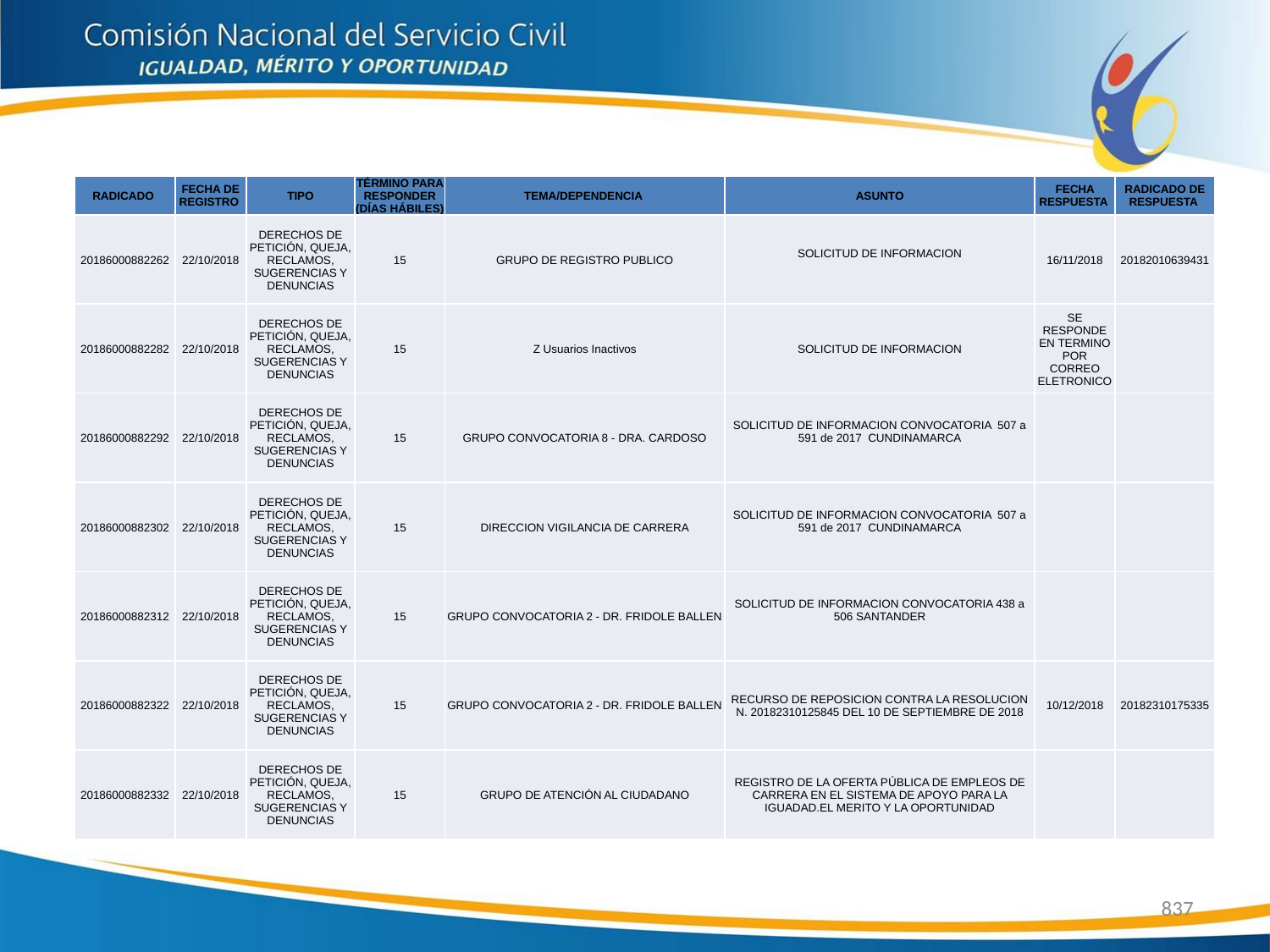

| RADICADO | FECHA DE REGISTRO | TIPO | TÉRMINO PARA RESPONDER (DÍAS HÁBILES) | TEMA/DEPENDENCIA | ASUNTO | FECHA RESPUESTA | RADICADO DE RESPUESTA |
| --- | --- | --- | --- | --- | --- | --- | --- |
| 20186000882262 | 22/10/2018 | DERECHOS DE PETICIÓN, QUEJA, RECLAMOS, SUGERENCIAS Y DENUNCIAS | 15 | GRUPO DE REGISTRO PUBLICO | SOLICITUD DE INFORMACION | 16/11/2018 | 20182010639431 |
| 20186000882282 | 22/10/2018 | DERECHOS DE PETICIÓN, QUEJA, RECLAMOS, SUGERENCIAS Y DENUNCIAS | 15 | Z Usuarios Inactivos | SOLICITUD DE INFORMACION | SE RESPONDE EN TERMINO POR CORREO ELETRONICO |  |
| 20186000882292 | 22/10/2018 | DERECHOS DE PETICIÓN, QUEJA, RECLAMOS, SUGERENCIAS Y DENUNCIAS | 15 | GRUPO CONVOCATORIA 8 - DRA. CARDOSO | SOLICITUD DE INFORMACION CONVOCATORIA 507 a 591 de 2017 CUNDINAMARCA |  |  |
| 20186000882302 | 22/10/2018 | DERECHOS DE PETICIÓN, QUEJA, RECLAMOS, SUGERENCIAS Y DENUNCIAS | 15 | DIRECCION VIGILANCIA DE CARRERA | SOLICITUD DE INFORMACION CONVOCATORIA 507 a 591 de 2017 CUNDINAMARCA |  |  |
| 20186000882312 | 22/10/2018 | DERECHOS DE PETICIÓN, QUEJA, RECLAMOS, SUGERENCIAS Y DENUNCIAS | 15 | GRUPO CONVOCATORIA 2 - DR. FRIDOLE BALLEN | SOLICITUD DE INFORMACION CONVOCATORIA 438 a 506 SANTANDER |  |  |
| 20186000882322 | 22/10/2018 | DERECHOS DE PETICIÓN, QUEJA, RECLAMOS, SUGERENCIAS Y DENUNCIAS | 15 | GRUPO CONVOCATORIA 2 - DR. FRIDOLE BALLEN | RECURSO DE REPOSICION CONTRA LA RESOLUCION N. 20182310125845 DEL 10 DE SEPTIEMBRE DE 2018 | 10/12/2018 | 20182310175335 |
| 20186000882332 | 22/10/2018 | DERECHOS DE PETICIÓN, QUEJA, RECLAMOS, SUGERENCIAS Y DENUNCIAS | 15 | GRUPO DE ATENCIÓN AL CIUDADANO | REGISTRO DE LA OFERTA PÚBLICA DE EMPLEOS DE CARRERA EN EL SISTEMA DE APOYO PARA LA IGUADAD.EL MERITO Y LA OPORTUNIDAD |  |  |
837